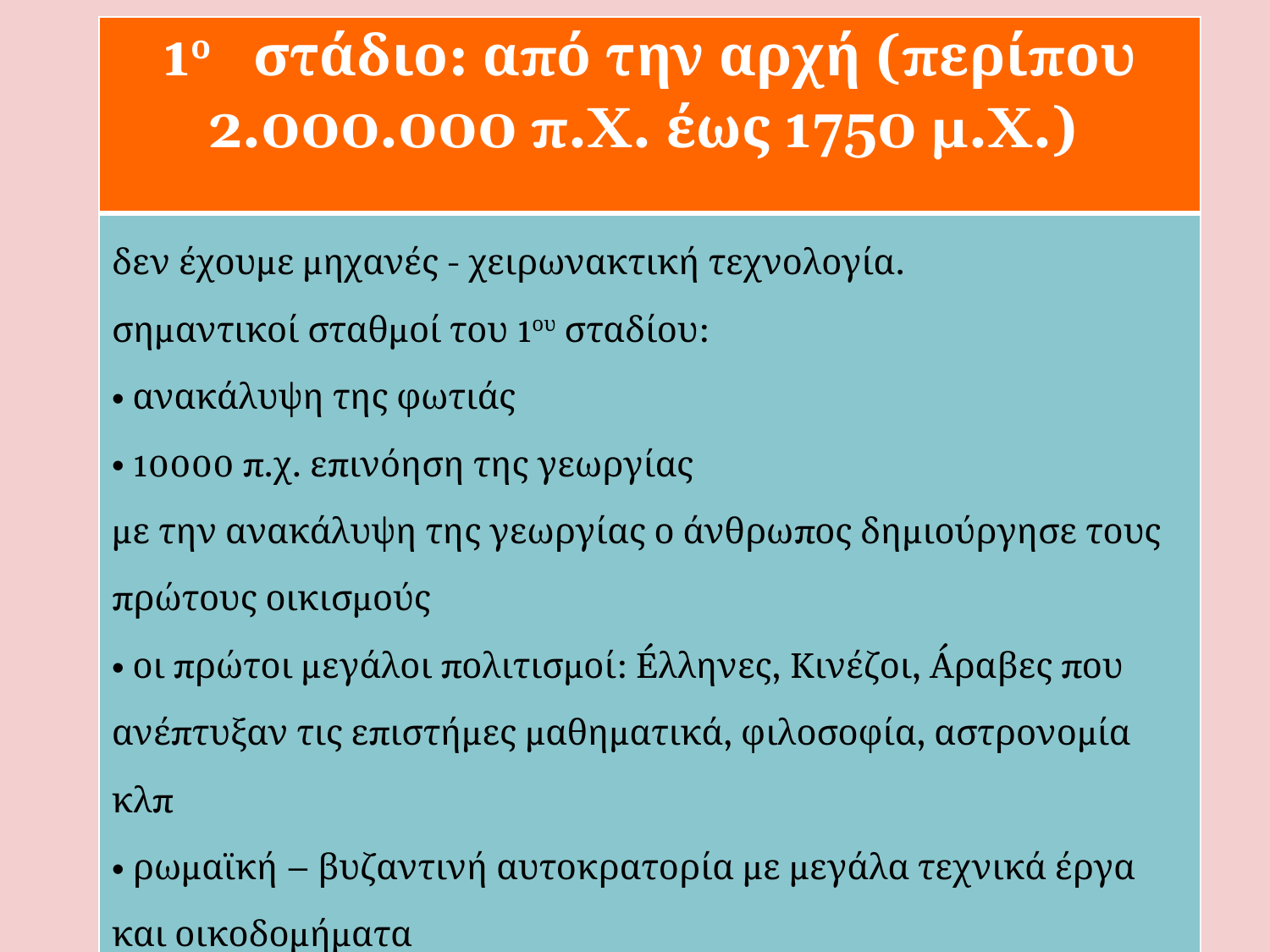

| 1ο στάδιο: από την αρχή (περίπου 2.000.000 π.Χ. έως 1750 μ.Χ.) |
| --- |
| δεν έχουμε μηχανές - χειρωνακτική τεχνολογία. σημαντικοί σταθμοί του 1ου σταδίου: ανακάλυψη της φωτιάς 10000 π.χ. επινόηση της γεωργίας με την ανακάλυψη της γεωργίας ο άνθρωπος δημιούργησε τους πρώτους οικισμούς οι πρώτοι μεγάλοι πολιτισμοί: Έλληνες, Κινέζοι, Άραβες που ανέπτυξαν τις επιστήμες μαθηματικά, φιλοσοφία, αστρονομία κλπ ρωμαϊκή – βυζαντινή αυτοκρατορία με μεγάλα τεχνικά έργα και οικοδομήματα μικρή χρήση μηχανών με χρήση νερού και ανέμου |
3